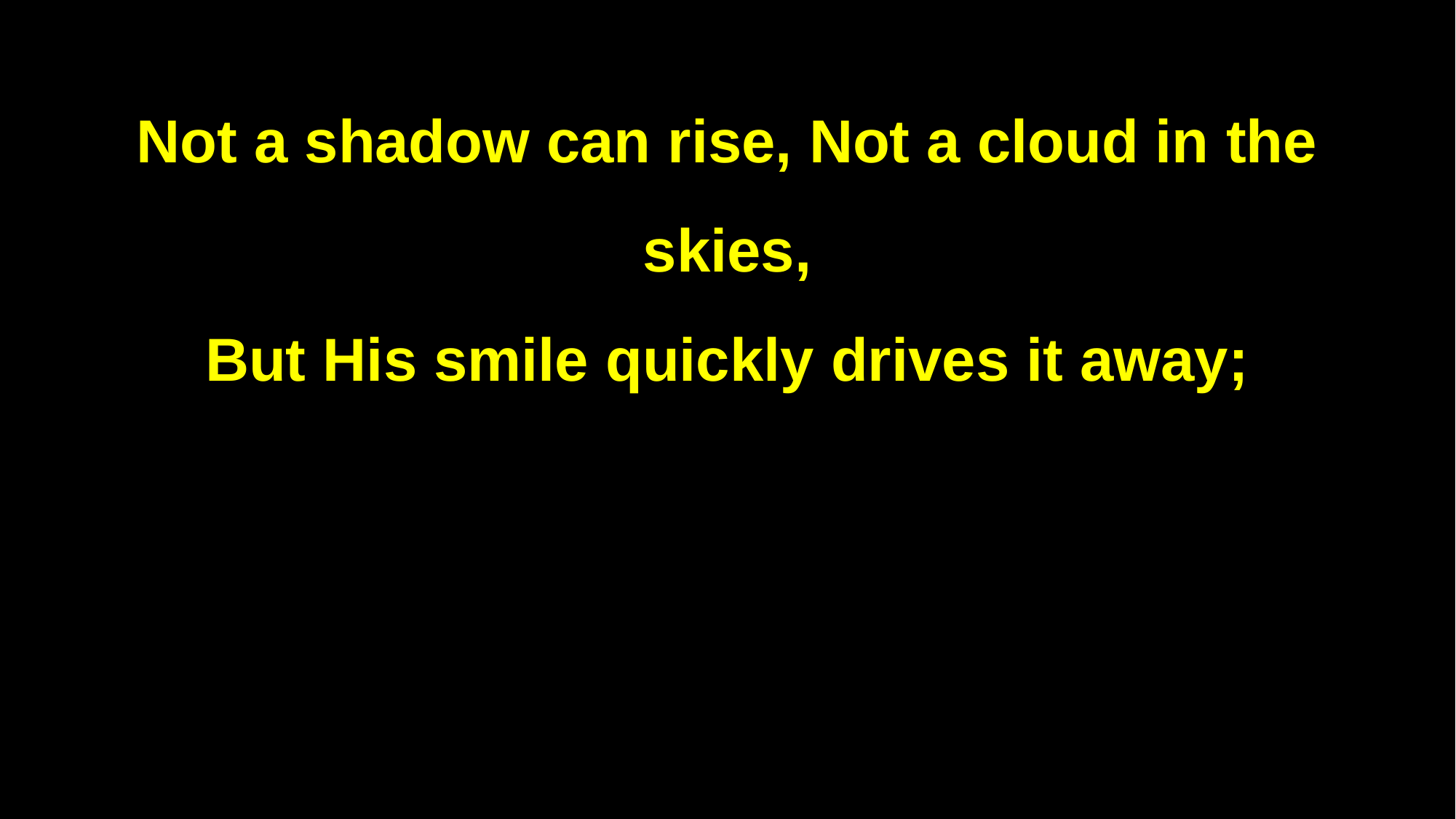

Not a shadow can rise, Not a cloud in the skies,
But His smile quickly drives it away;